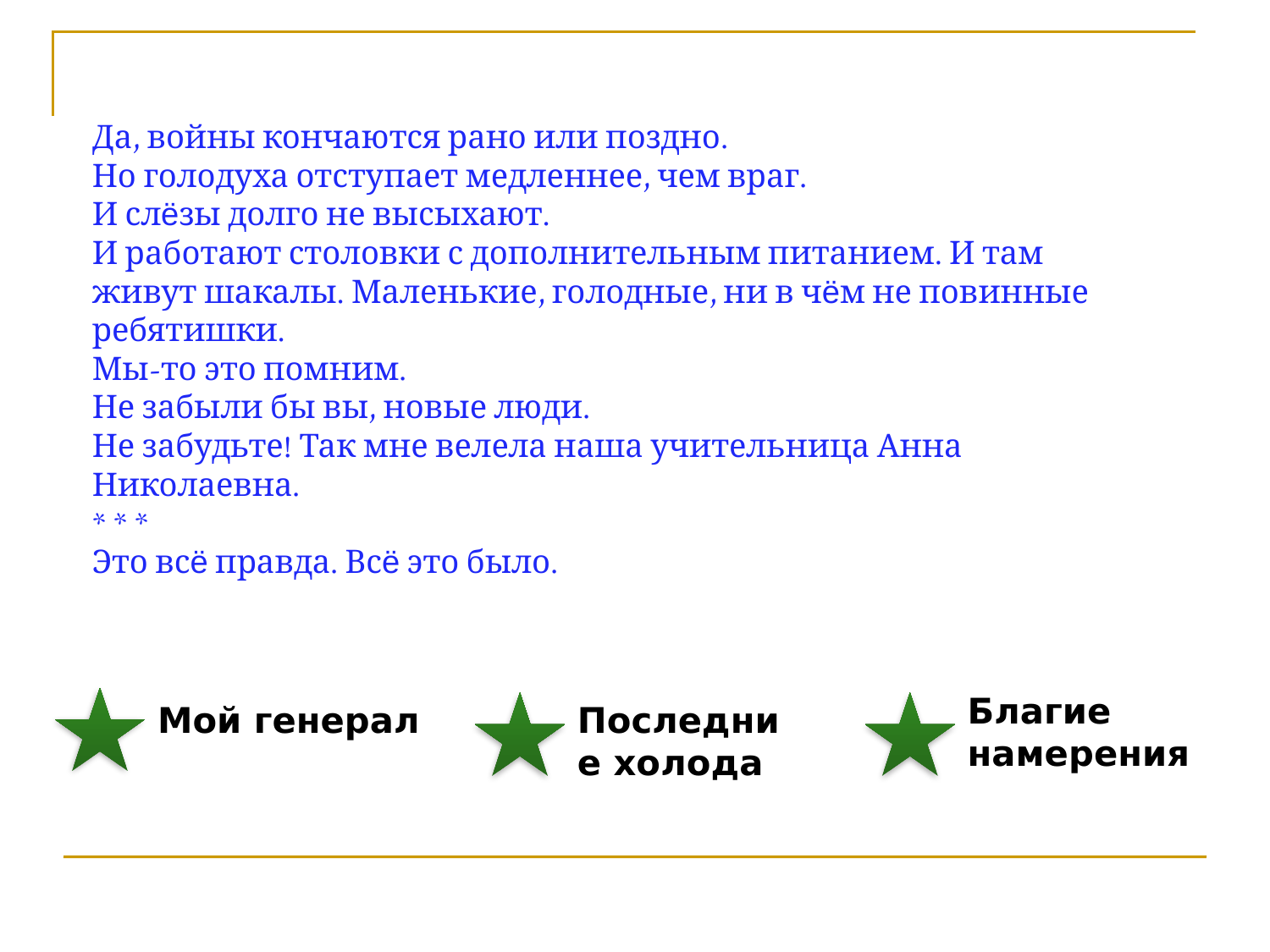

Да, войны кончаются рано или поздно.
Но голодуха отступает медленнее, чем враг.
И слёзы долго не высыхают.
И работают столовки с дополнительным питанием. И там живут шакалы. Маленькие, голодные, ни в чём не повинные ребятишки.
Мы-то это помним.
Не забыли бы вы, новые люди.
Не забудьте! Так мне велела наша учительница Анна Николаевна.
* * *
Это всё правда. Всё это было.
Благие намерения

Мой генерал
Последние холода